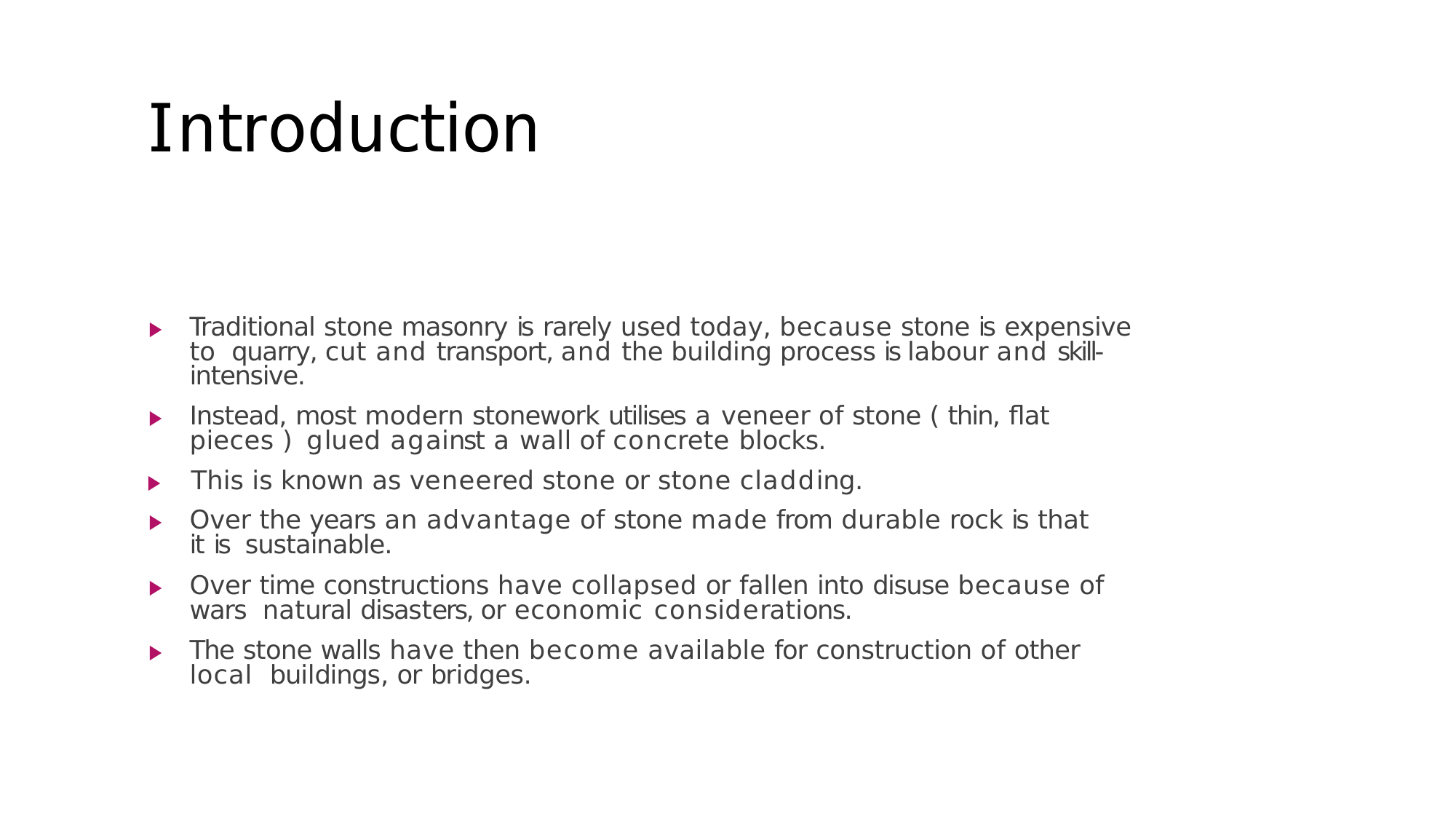

# Introduction
▶	Traditional stone masonry is rarely used today, because stone is expensive to  quarry, cut and transport, and the building process is labour and skill-  intensive.
▶	Instead, most modern stonework utilises a veneer of stone ( thin, flat pieces )  glued against a wall of concrete blocks.
▶	This is known as veneered stone or stone cladding.
▶	Over the years an advantage of stone made from durable rock is that it is  sustainable.
▶	Over time constructions have collapsed or fallen into disuse because of wars  natural disasters, or economic considerations.
▶	The stone walls have then become available for construction of other local  buildings, or bridges.